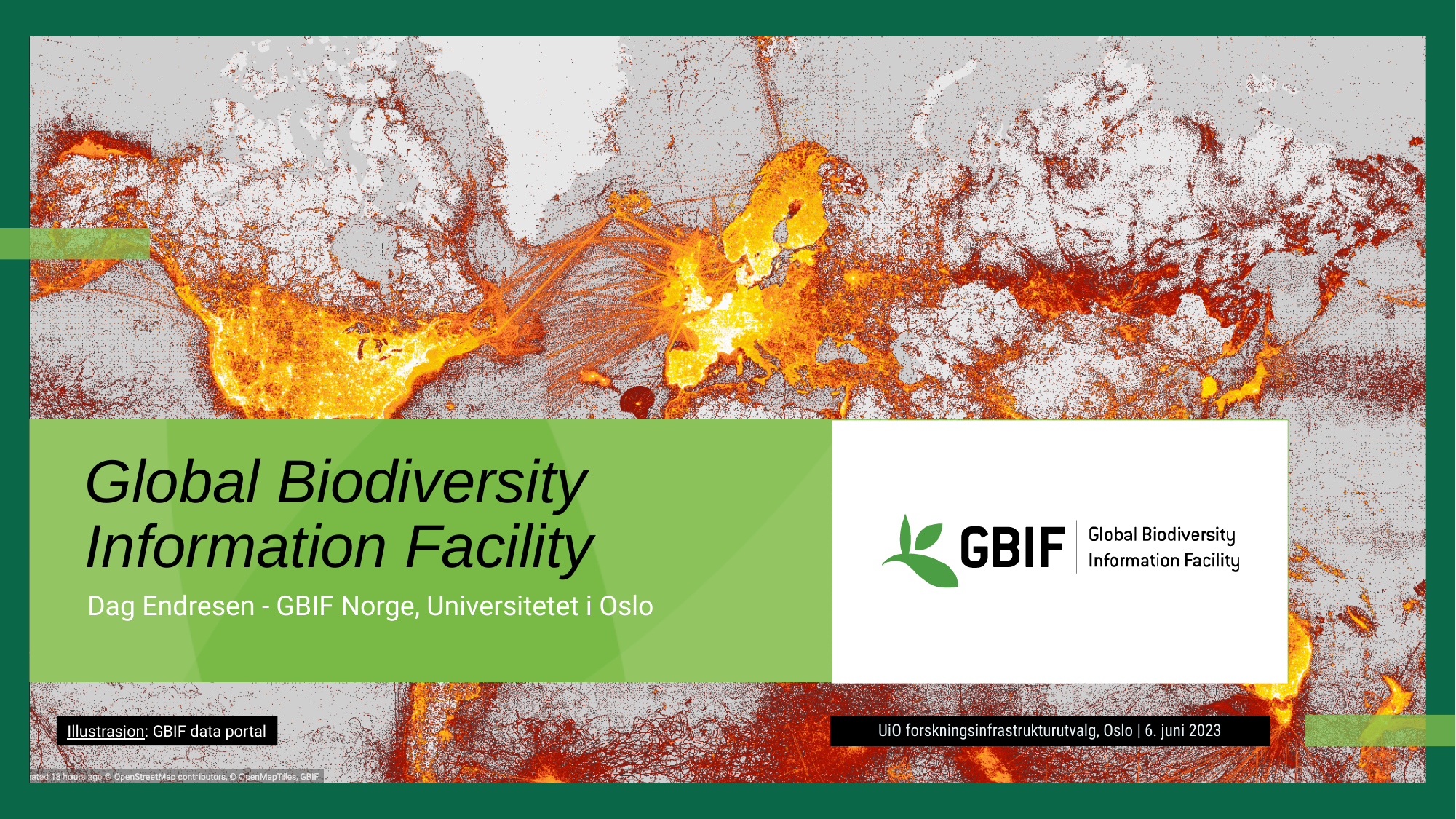

# Global Biodiversity Information Facility
Dag Endresen - GBIF Norge, Universitetet i Oslo
Illustrasjon: GBIF data portal
UiO forskningsinfrastrukturutvalg, Oslo | 6. juni 2023